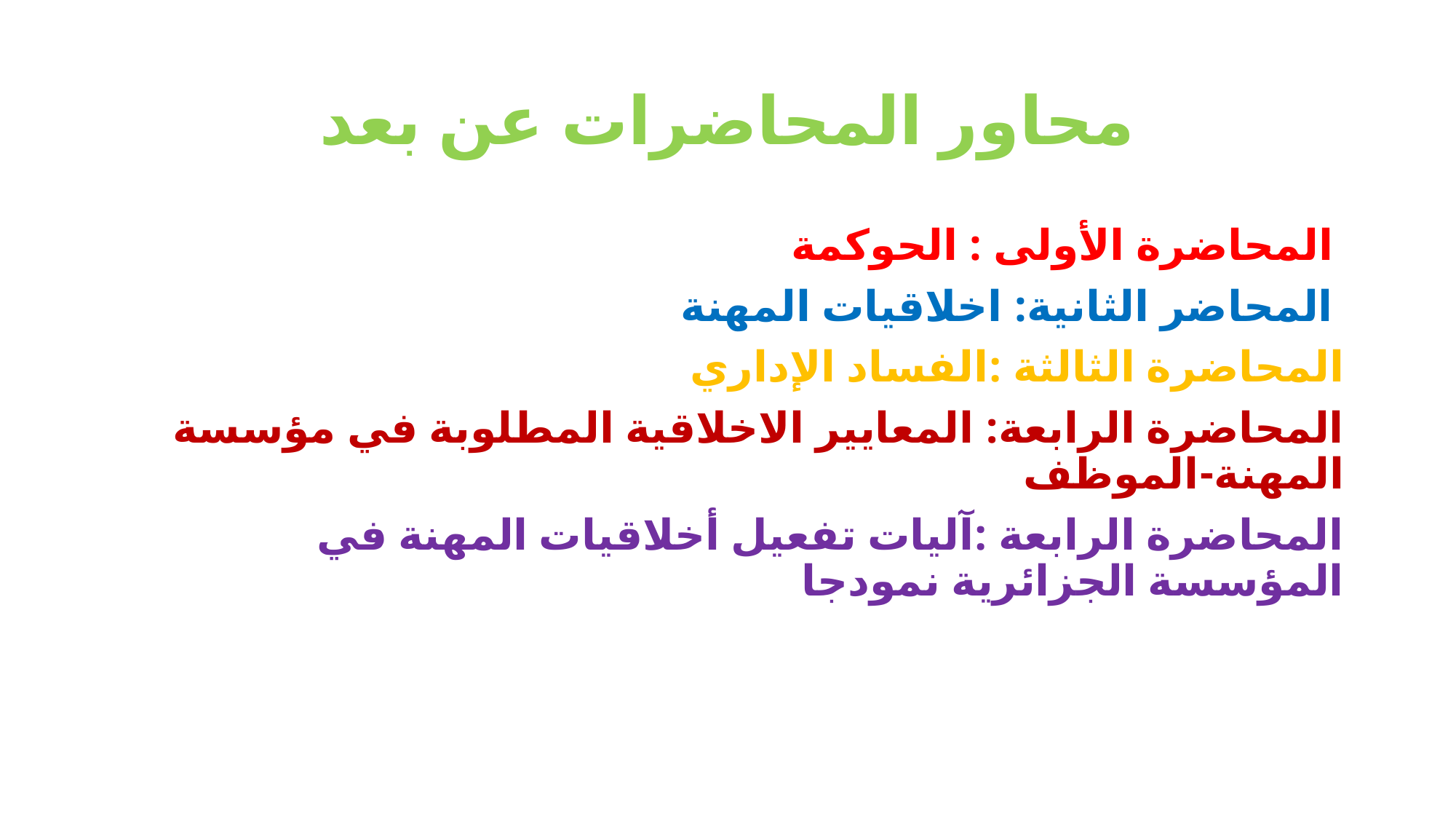

# محاور المحاضرات عن بعد
المحاضرة الأولى : الحوكمة
المحاضر الثانية: اخلاقيات المهنة
 المحاضرة الثالثة :الفساد الإداري
  المحاضرة الرابعة: المعايير الاخلاقية المطلوبة في مؤسسة المهنة-الموظف
المحاضرة الرابعة :آليات تفعيل أخلاقيات المهنة في المؤسسة الجزائرية نمودجا